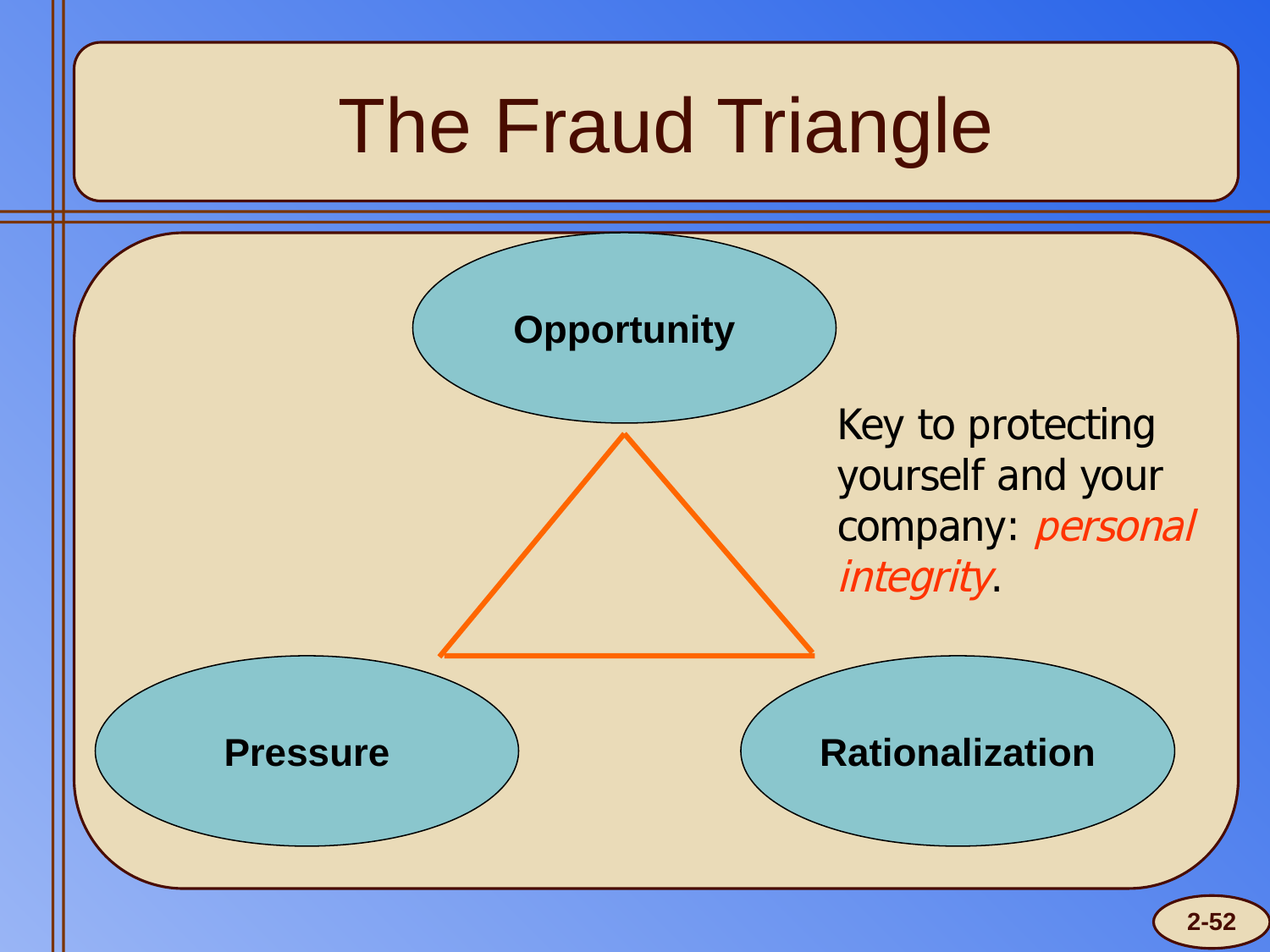

# The Fraud Triangle
Opportunity
Key to protecting yourself and your company: personal integrity.

Pressure

Rationalization
2-52